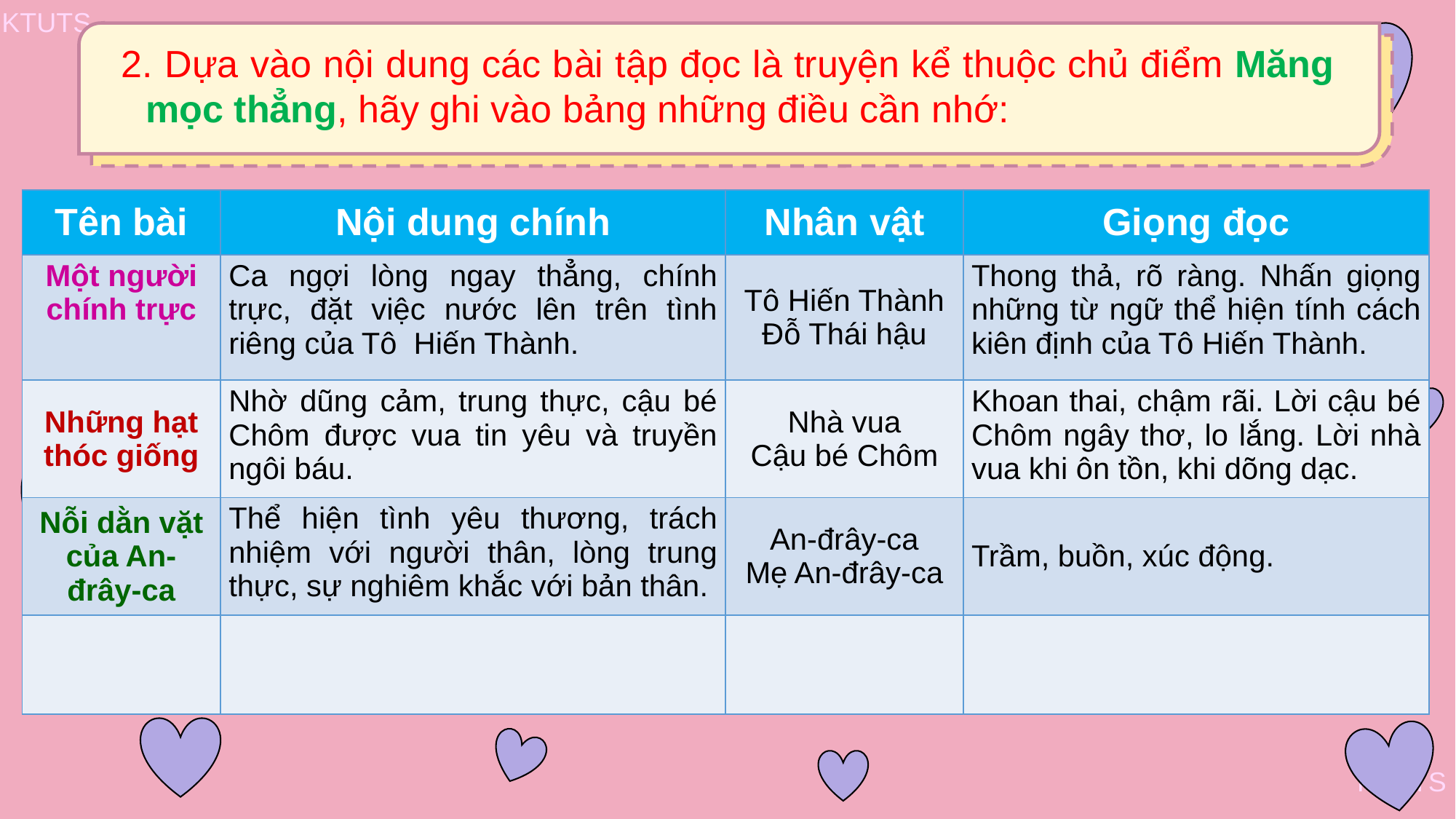

2. Dựa vào nội dung các bài tập đọc là truyện kể thuộc chủ điểm Măng mọc thẳng, hãy ghi vào bảng những điều cần nhớ:

| Tên bài | Nội dung chính | Nhân vật | Giọng đọc |
| --- | --- | --- | --- |
| Một người chính trực | Ca ngợi lòng ngay thẳng, chính trực, đặt việc nước lên trên tình riêng của Tô Hiến Thành. | Tô Hiến Thành Đỗ Thái hậu | Thong thả, rõ ràng. Nhấn giọng những từ ngữ thể hiện tính cách kiên định của Tô Hiến Thành. |
| Những hạt thóc giống | Nhờ dũng cảm, trung thực, cậu bé Chôm được vua tin yêu và truyền ngôi báu. | Nhà vua Cậu bé Chôm | Khoan thai, chậm rãi. Lời cậu bé Chôm ngây thơ, lo lắng. Lời nhà vua khi ôn tồn, khi dõng dạc. |
| Nỗi dằn vặt của An-đrây-ca | Thể hiện tình yêu thương, trách nhiệm với người thân, lòng trung thực, sự nghiêm khắc với bản thân. | An-đrây-ca Mẹ An-đrây-ca | Trầm, buồn, xúc động. |
|  |  |  |  |